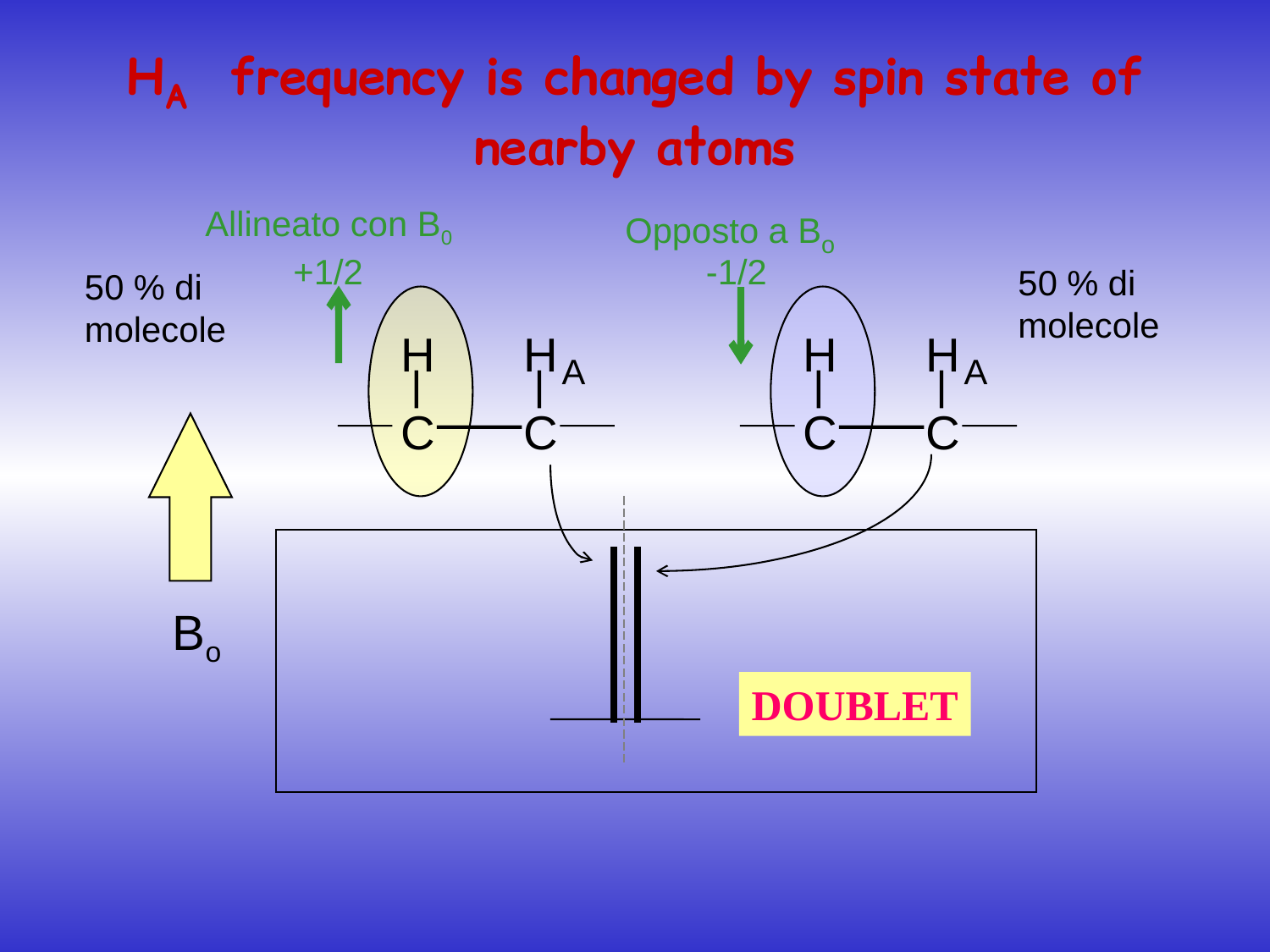

HA  frequency is changed by spin state of nearby atoms
Allineato con B0
Opposto a Bo
+1/2
-1/2
50 % di molecole
50 % di molecole

H
H
H
H

A
A

C
C
C
C

Bo
DOUBLET